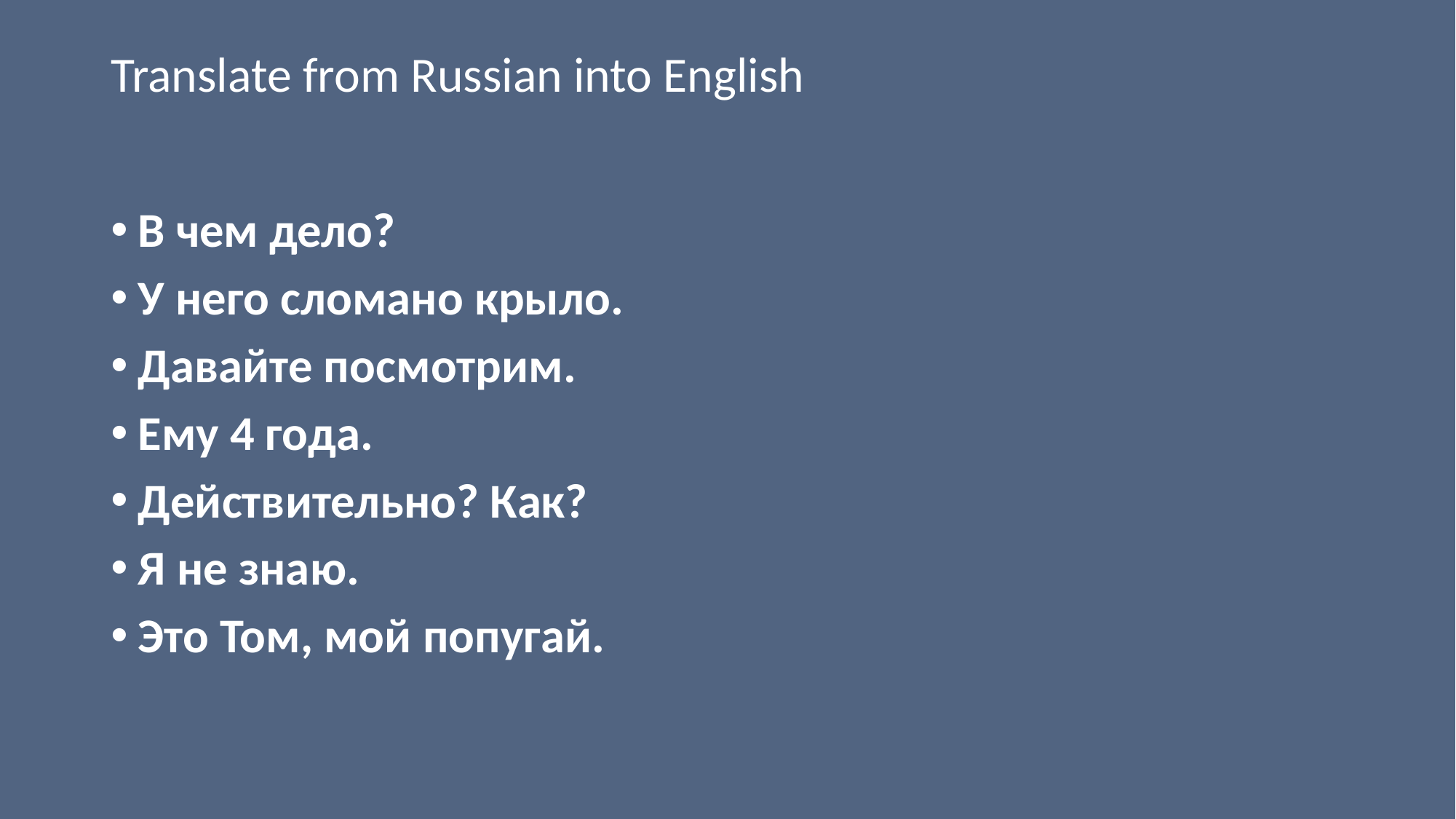

# Translate from Russian into English
В чем дело?
У него сломано крыло.
Давайте посмотрим.
Ему 4 года.
Действительно? Как?
Я не знаю.
Это Том, мой попугай.